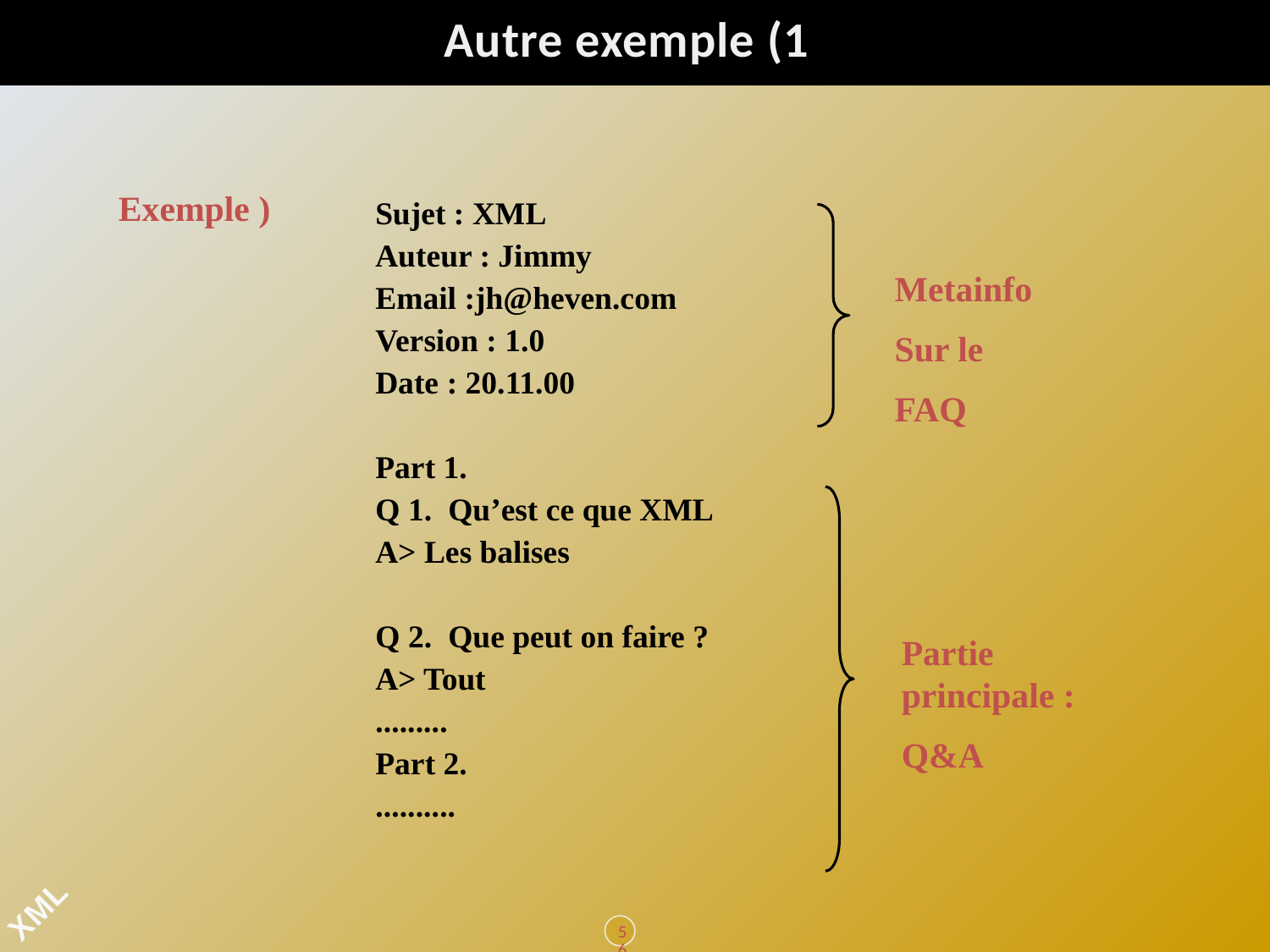

# Autre exemple (1)
Exemple )
Sujet : XML
Auteur : Jimmy
Email :jh@heven.com
Version : 1.0
Date : 20.11.00

Part 1.
Q 1.  Qu’est ce que XML
A> Les balises

Q 2.  Que peut on faire ?
A> Tout
.........
Part 2.
..........

Metainfo
Sur le
FAQ

Partie principale :
Q&A
56